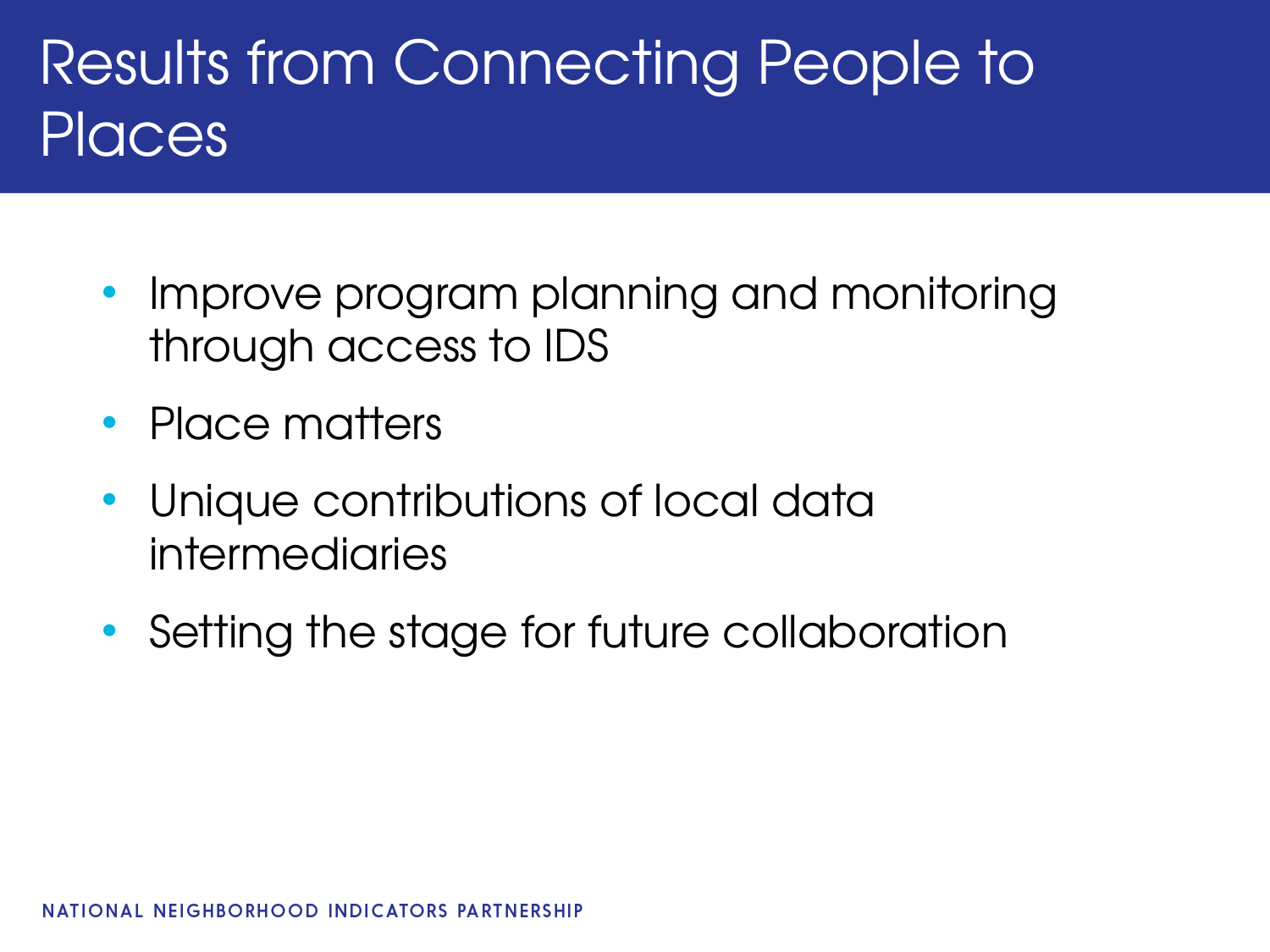

# Results from Connecting People to Places
Improve program planning and monitoring through access to IDS
Place matters
Unique contributions of local data intermediaries
Setting the stage for future collaboration